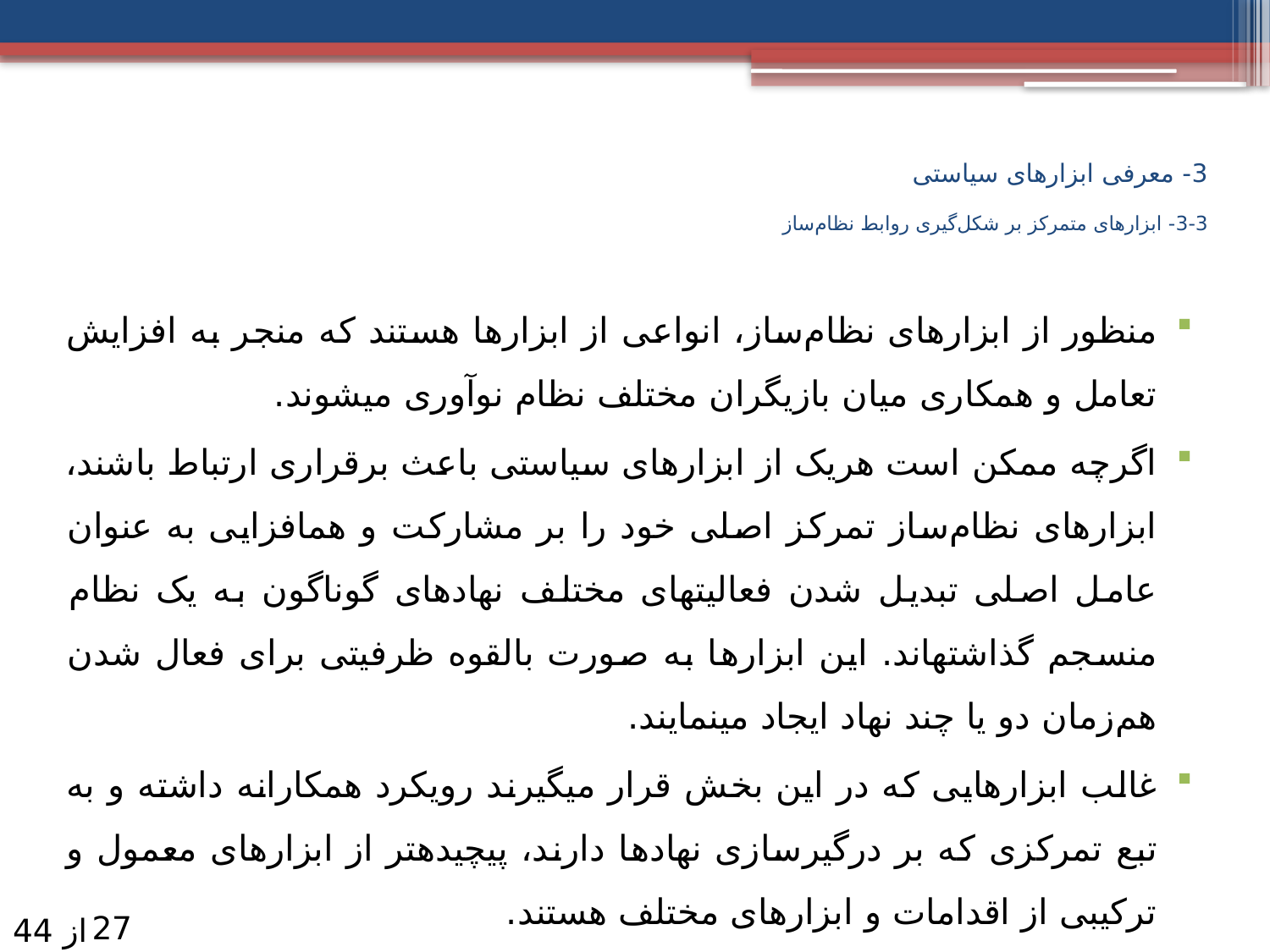

# 3- معرفی ابزارهای سیاستی 3-3- ابزارهای متمرکز بر شکل‌گیری روابط نظام‌ساز
منظور از ابزارهای نظام‌ساز، انواعی از ابزارها هستند که منجر به افزایش تعامل و همکاری میان بازیگران مختلف نظام نوآوری می­شوند.
اگرچه ممکن است هریک از ابزارهای سیاستی باعث برقراری ارتباط باشند، ابزارهای نظام‌ساز تمرکز اصلی خود را بر مشارکت و هم­افزایی به عنوان عامل اصلی تبدیل شدن فعالیت­های مختلف نهادهای گوناگون به یک نظام منسجم گذاشته­اند. این ابزارها به صورت بالقوه ظرفیتی برای فعال شدن هم‌زمان دو یا چند نهاد ایجاد می­نمایند.
غالب ابزارهایی که در این بخش قرار می­گیرند رویکرد همکارانه داشته و به تبع تمرکزی که بر درگیرسازی نهادها دارند، پیچیده­تر از ابزارهای معمول و ترکیبی از اقدامات و ابزارهای مختلف هستند.
27
از 44